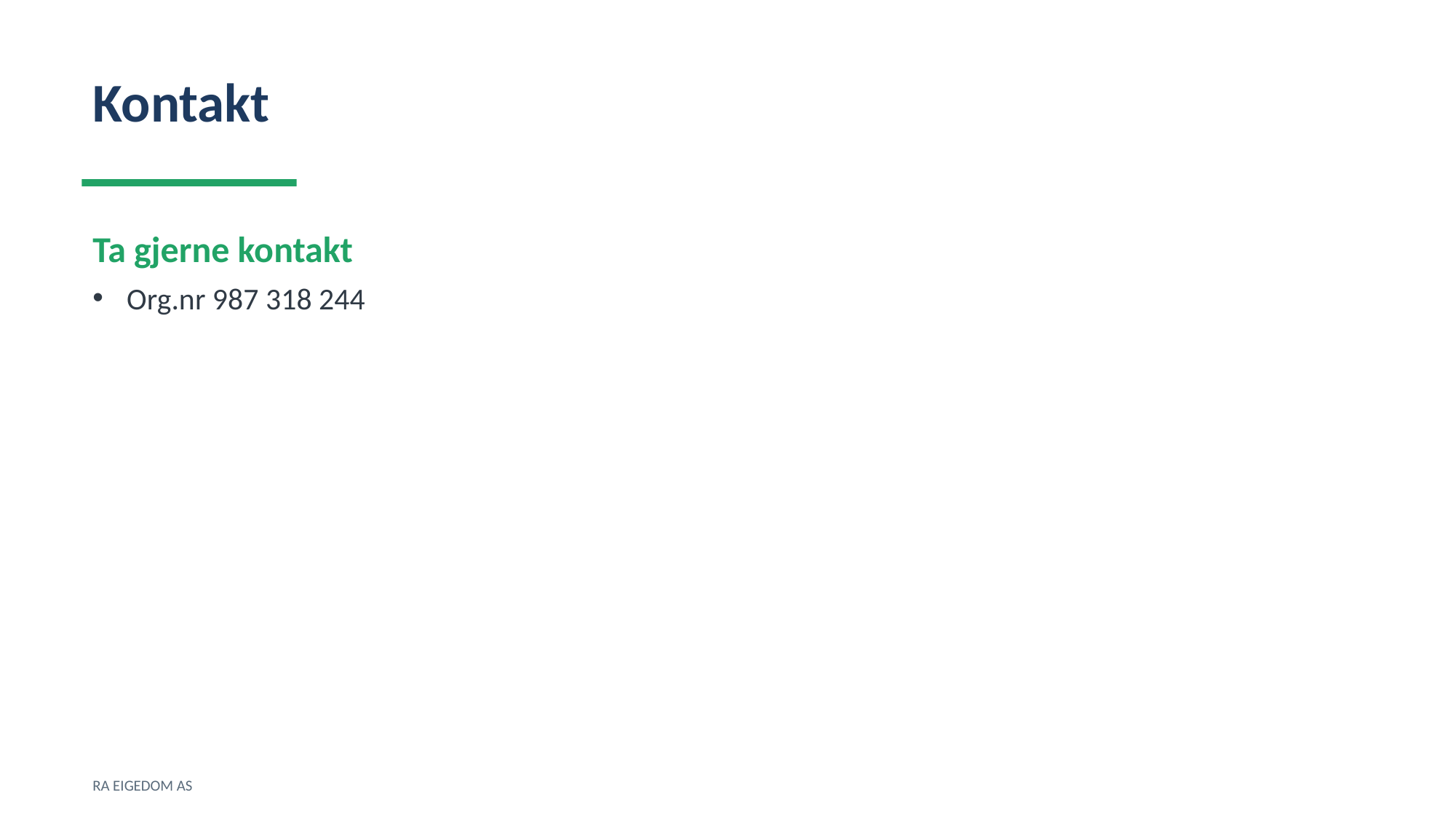

Kontakt

Ta gjerne kontakt
Org.nr 987 318 244
RA EIGEDOM AS